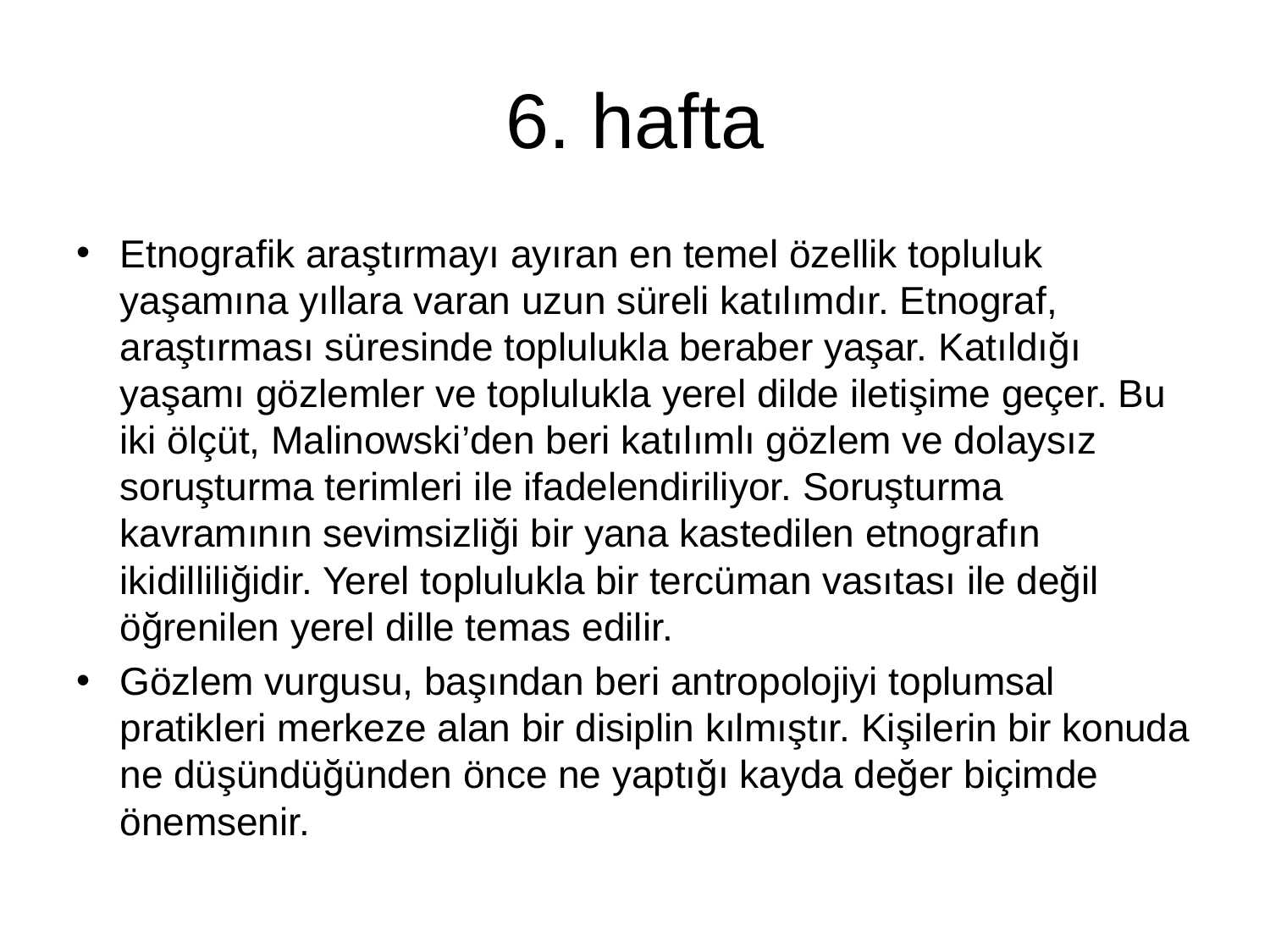

# 6. hafta
Etnografik araştırmayı ayıran en temel özellik topluluk yaşamına yıllara varan uzun süreli katılımdır. Etnograf, araştırması süresinde toplulukla beraber yaşar. Katıldığı yaşamı gözlemler ve toplulukla yerel dilde iletişime geçer. Bu iki ölçüt, Malinowski’den beri katılımlı gözlem ve dolaysız soruşturma terimleri ile ifadelendiriliyor. Soruşturma kavramının sevimsizliği bir yana kastedilen etnografın ikidilliliğidir. Yerel toplulukla bir tercüman vasıtası ile değil öğrenilen yerel dille temas edilir.
Gözlem vurgusu, başından beri antropolojiyi toplumsal pratikleri merkeze alan bir disiplin kılmıştır. Kişilerin bir konuda ne düşündüğünden önce ne yaptığı kayda değer biçimde önemsenir.